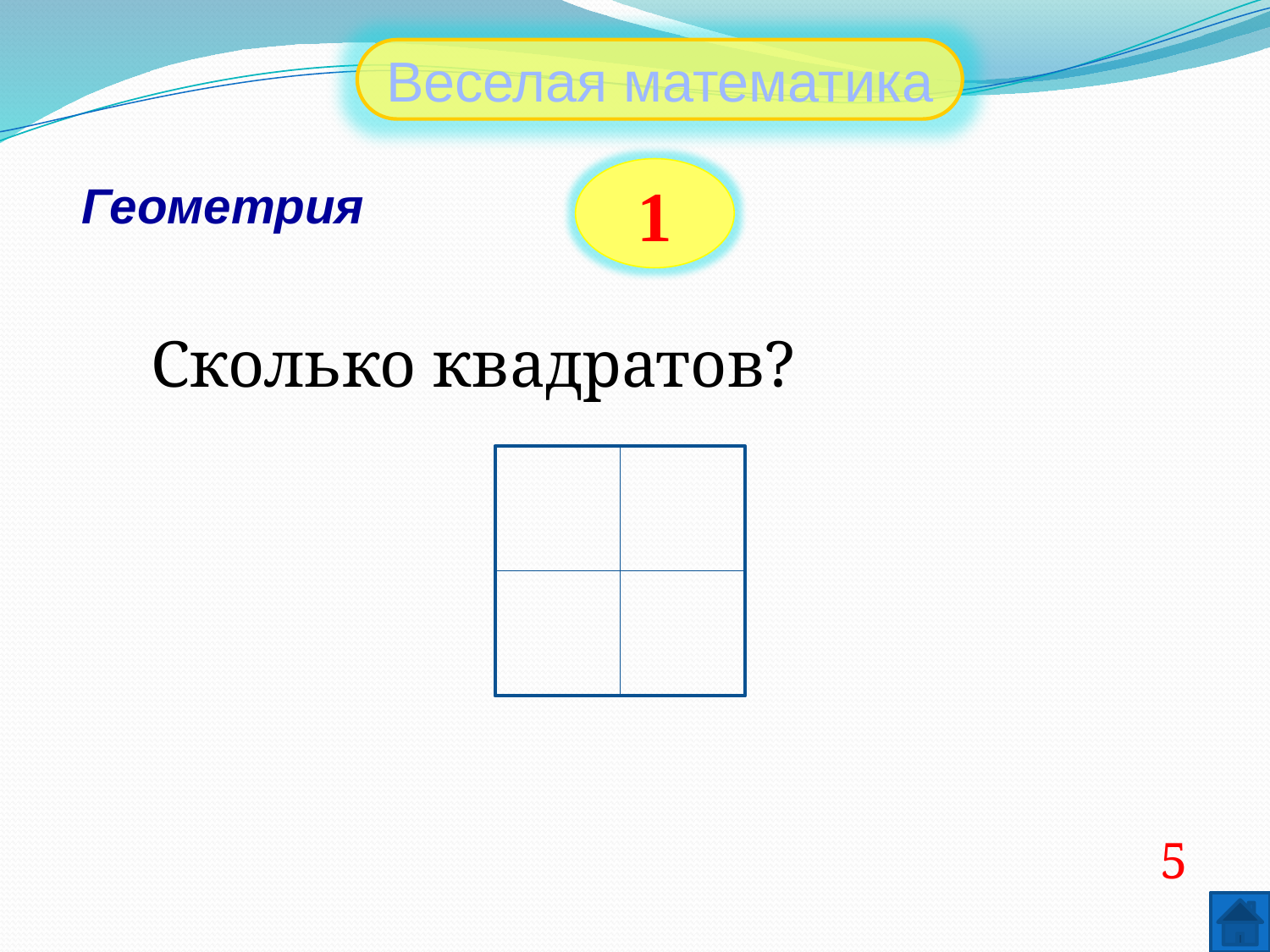

Веселая математика
1
Геометрия
Сколько квадратов?

5